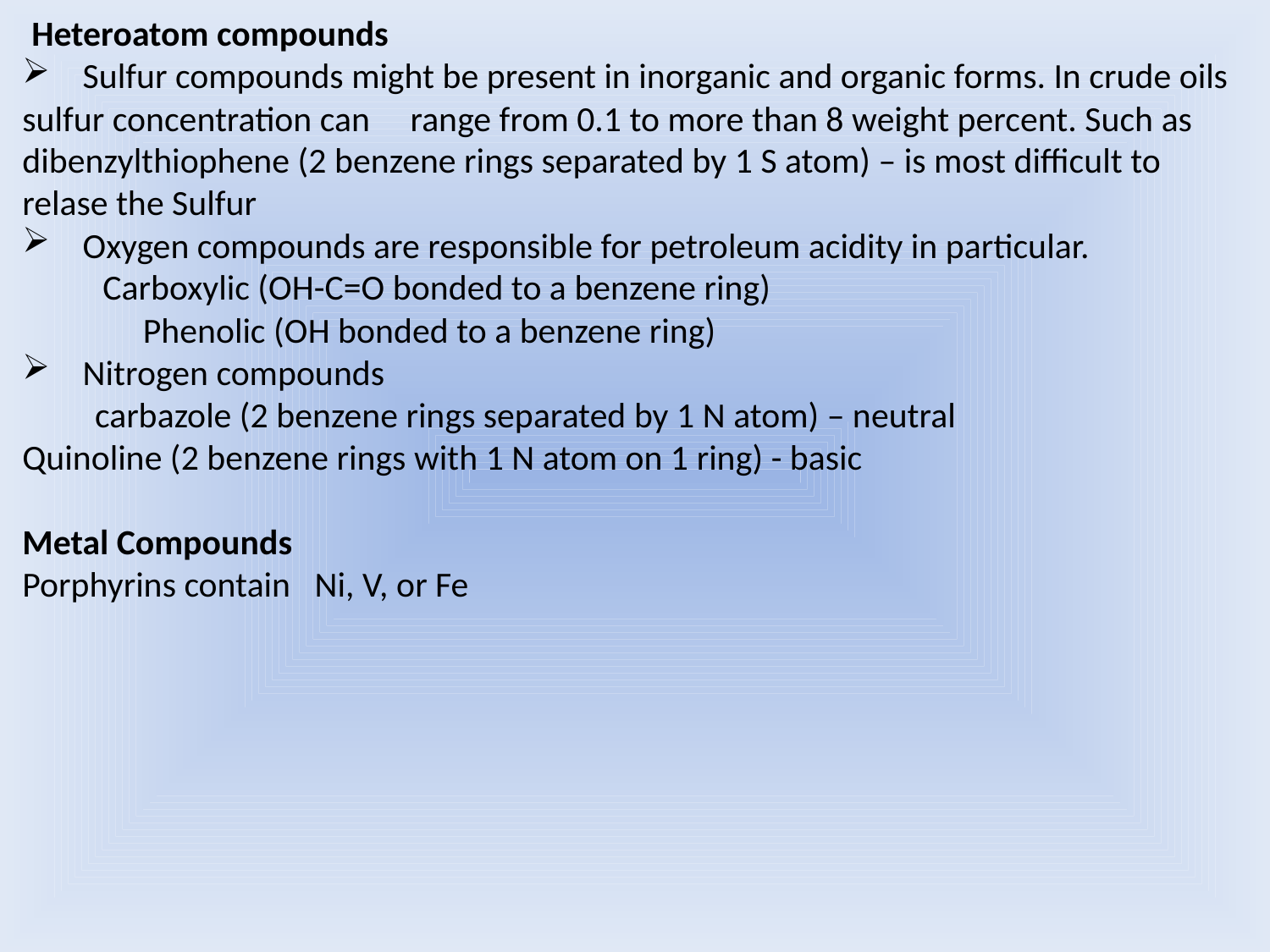

Heteroatom compounds
    Sulfur compounds might be present in inorganic and organic forms. In crude oils sulfur concentration can     range from 0.1 to more than 8 weight percent. Such as    dibenzylthiophene (2 benzene rings separated by 1 S atom) – is most difficult to relase the Sulfur
    Oxygen compounds are responsible for petroleum acidity in particular.
          Carboxylic (OH-C=O bonded to a benzene ring)
               Phenolic (OH bonded to a benzene ring)
    Nitrogen compounds
         carbazole (2 benzene rings separated by 1 N atom) – neutral
          Quinoline (2 benzene rings with 1 N atom on 1 ring) - basic

Metal Compounds
      Porphyrins contain   Ni, V, or Fe